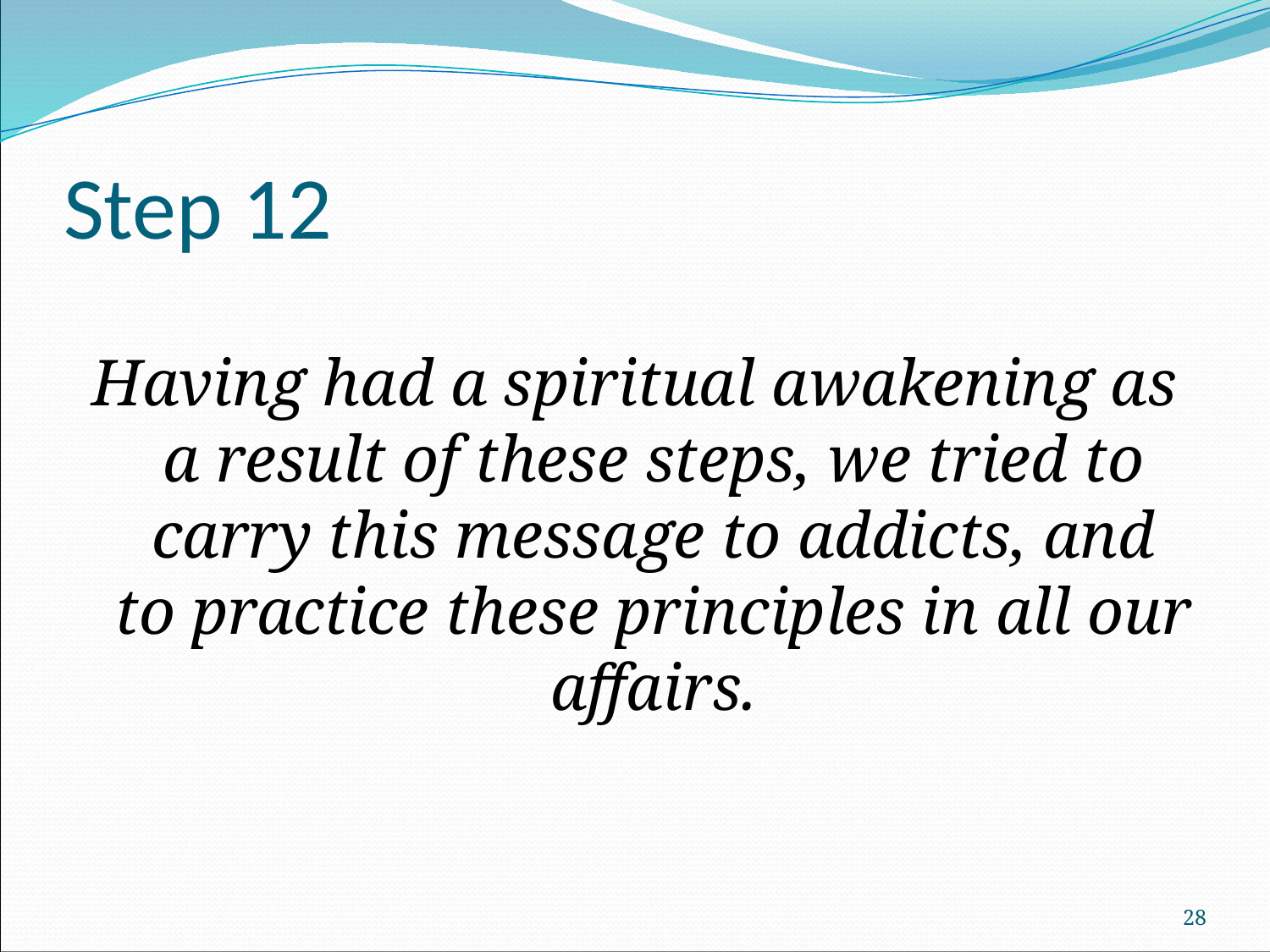

# Step 12

Having had a spiritual awakening as a result of these steps, we tried to carry this message to addicts, and to practice these principles in all our affairs.
28